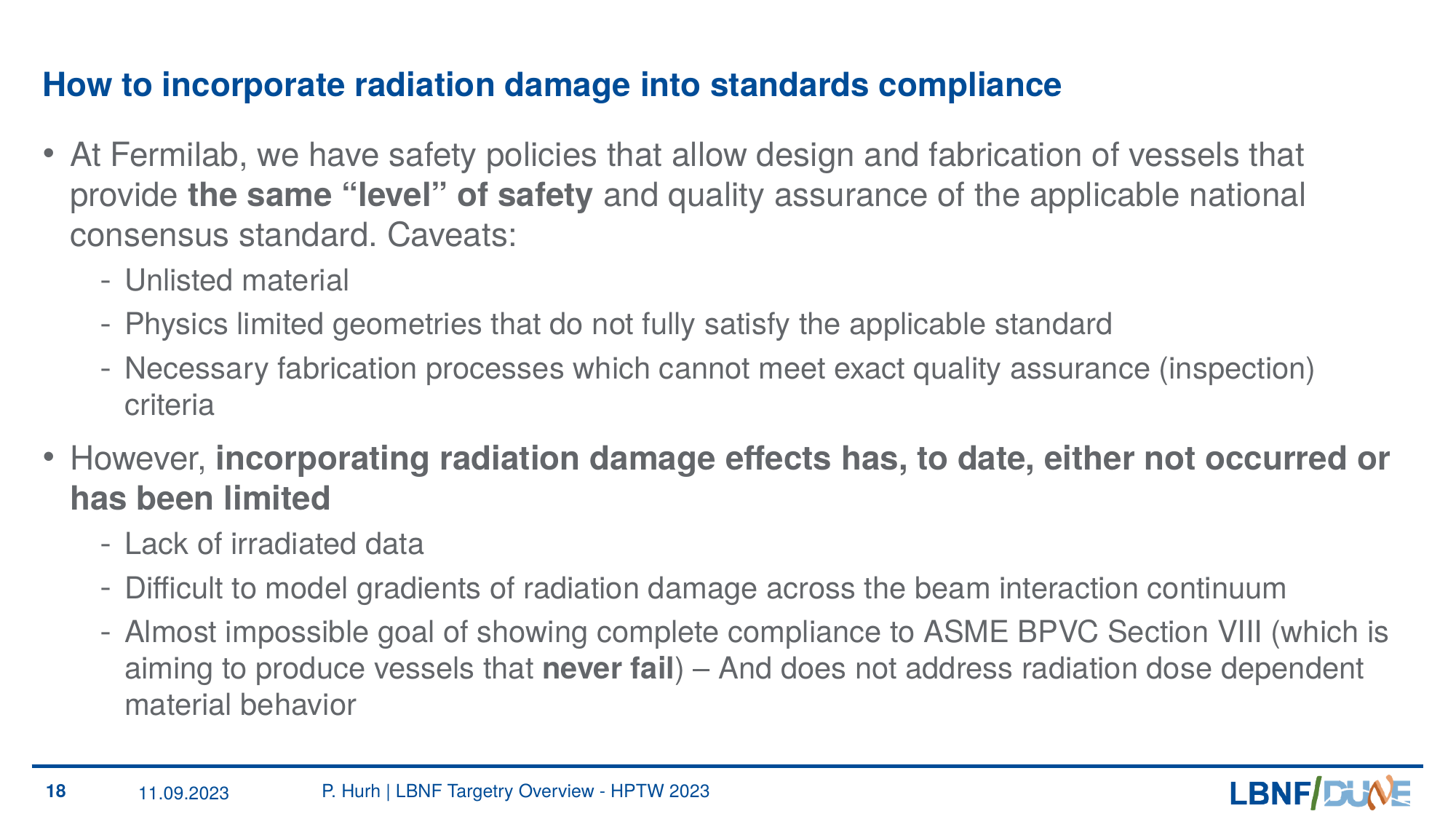

# How to incorporate radiation damage into standards compliance
At Fermilab, we have safety policies that allow design and fabrication of vessels that provide the same “level” of safety and quality assurance of the applicable national consensus standard. Caveats:
Unlisted material
Physics limited geometries that do not fully satisfy the applicable standard
Necessary fabrication processes which cannot meet exact quality assurance (inspection) criteria
However, incorporating radiation damage effects has, to date, either not occurred or has been limited
Lack of irradiated data
Difficult to model gradients of radiation damage across the beam interaction continuum
Almost impossible goal of showing complete compliance to ASME BPVC Section VIII (which is aiming to produce vessels that never fail) – And does not address radiation dose dependent material behavior

18
11.09.2023
P. Hurh | LBNF Targetry Overview - HPTW 2023